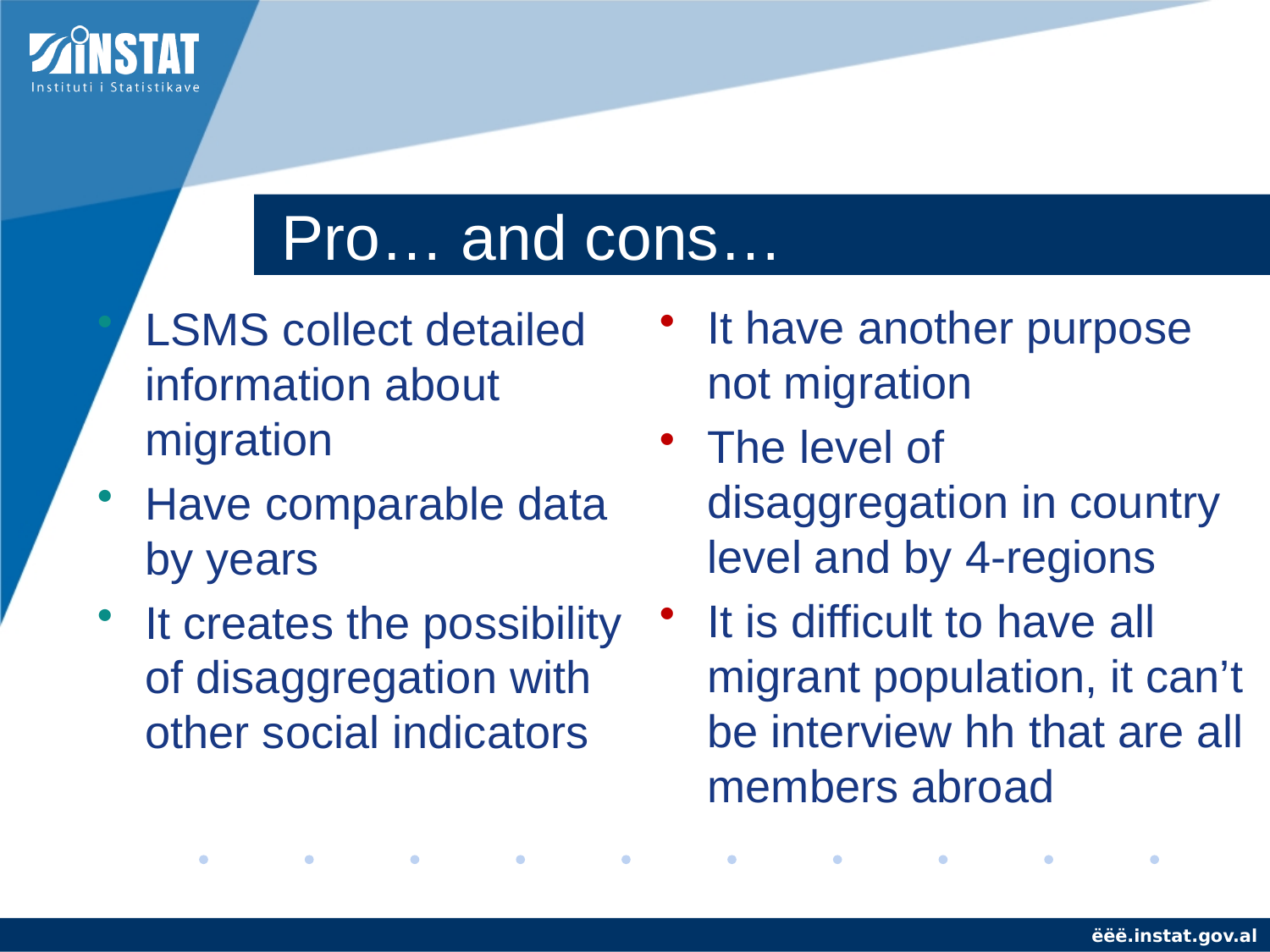

# Pro… and cons…
It have another purpose not migration
The level of disaggregation in country level and by 4-regions
It is difficult to have all migrant population, it can’t be interview hh that are all members abroad

LSMS collect detailed information about migration
Have comparable data by years
It creates the possibility of disaggregation with other social indicators